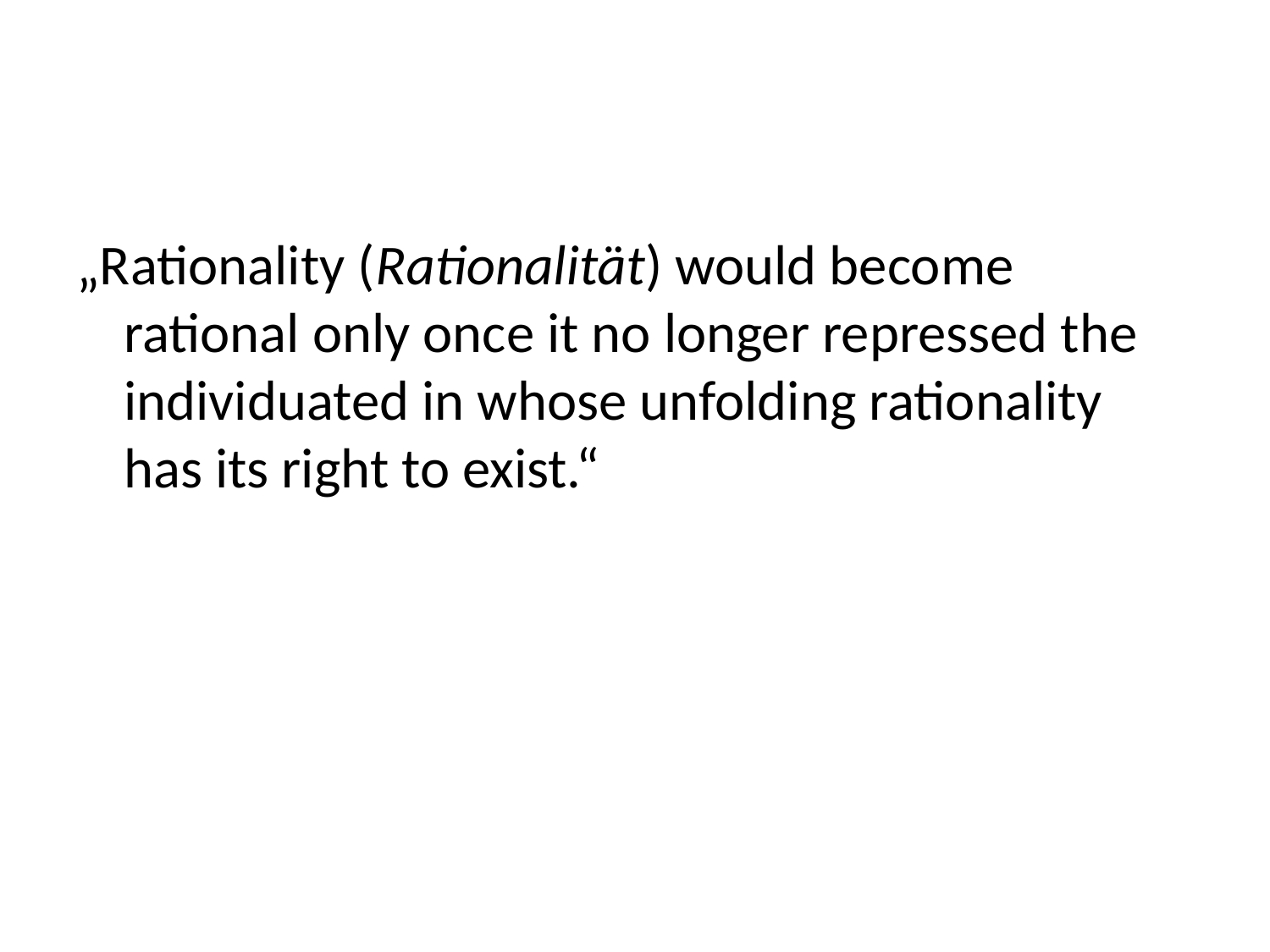

#
„Rationality (Rationalität) would become rational only once it no longer repressed the individuated in whose unfolding rationality has its right to exist.“